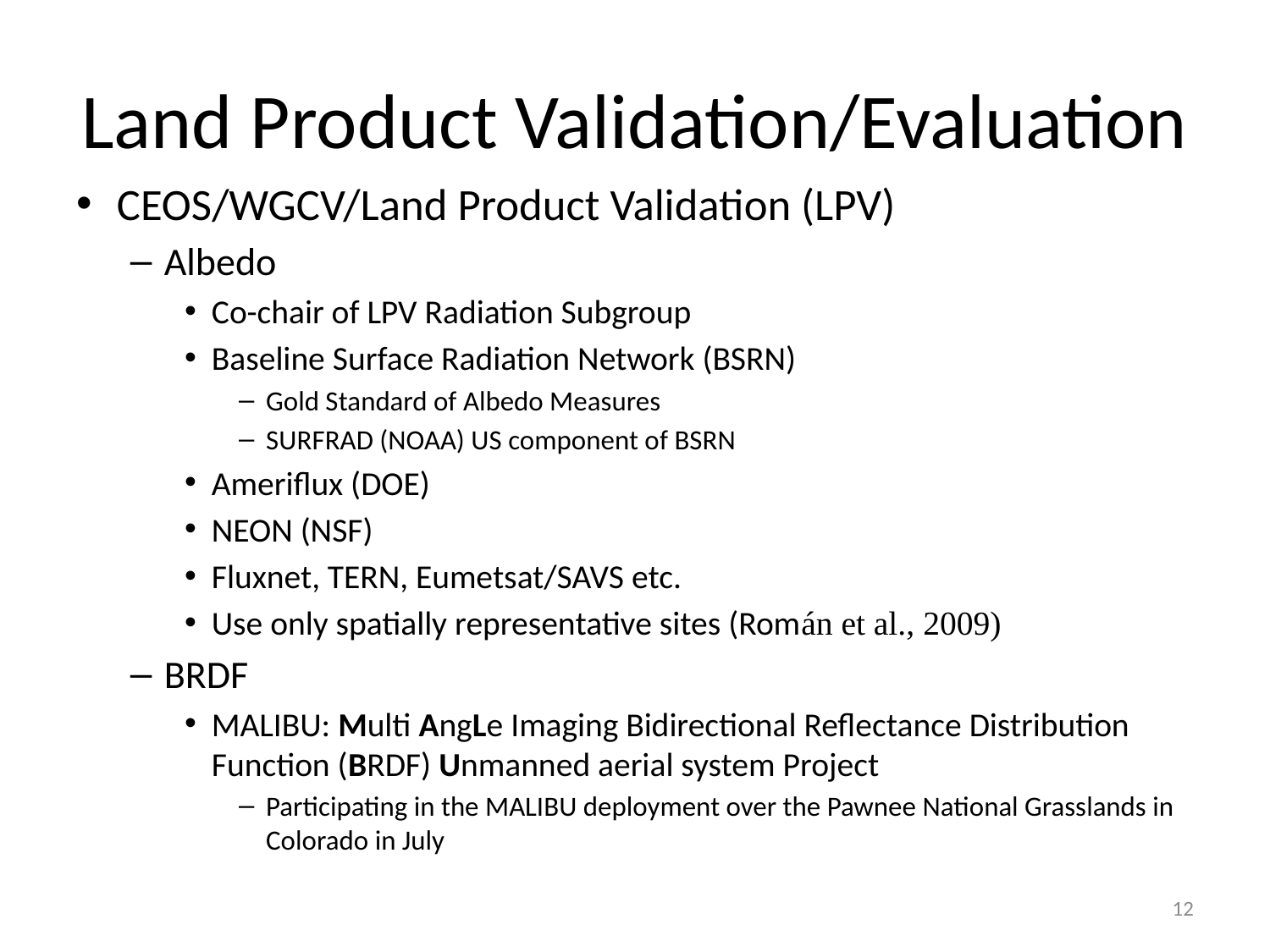

# Land Product Validation/Evaluation
CEOS/WGCV/Land Product Validation (LPV)
Albedo
Co-chair of LPV Radiation Subgroup
Baseline Surface Radiation Network (BSRN)
Gold Standard of Albedo Measures
SURFRAD (NOAA) US component of BSRN
Ameriflux (DOE)
NEON (NSF)
Fluxnet, TERN, Eumetsat/SAVS etc.
Use only spatially representative sites (Román et al., 2009)
BRDF
MALIBU: Multi AngLe Imaging Bidirectional Reflectance Distribution Function (BRDF) Unmanned aerial system Project
Participating in the MALIBU deployment over the Pawnee National Grasslands in Colorado in July

12